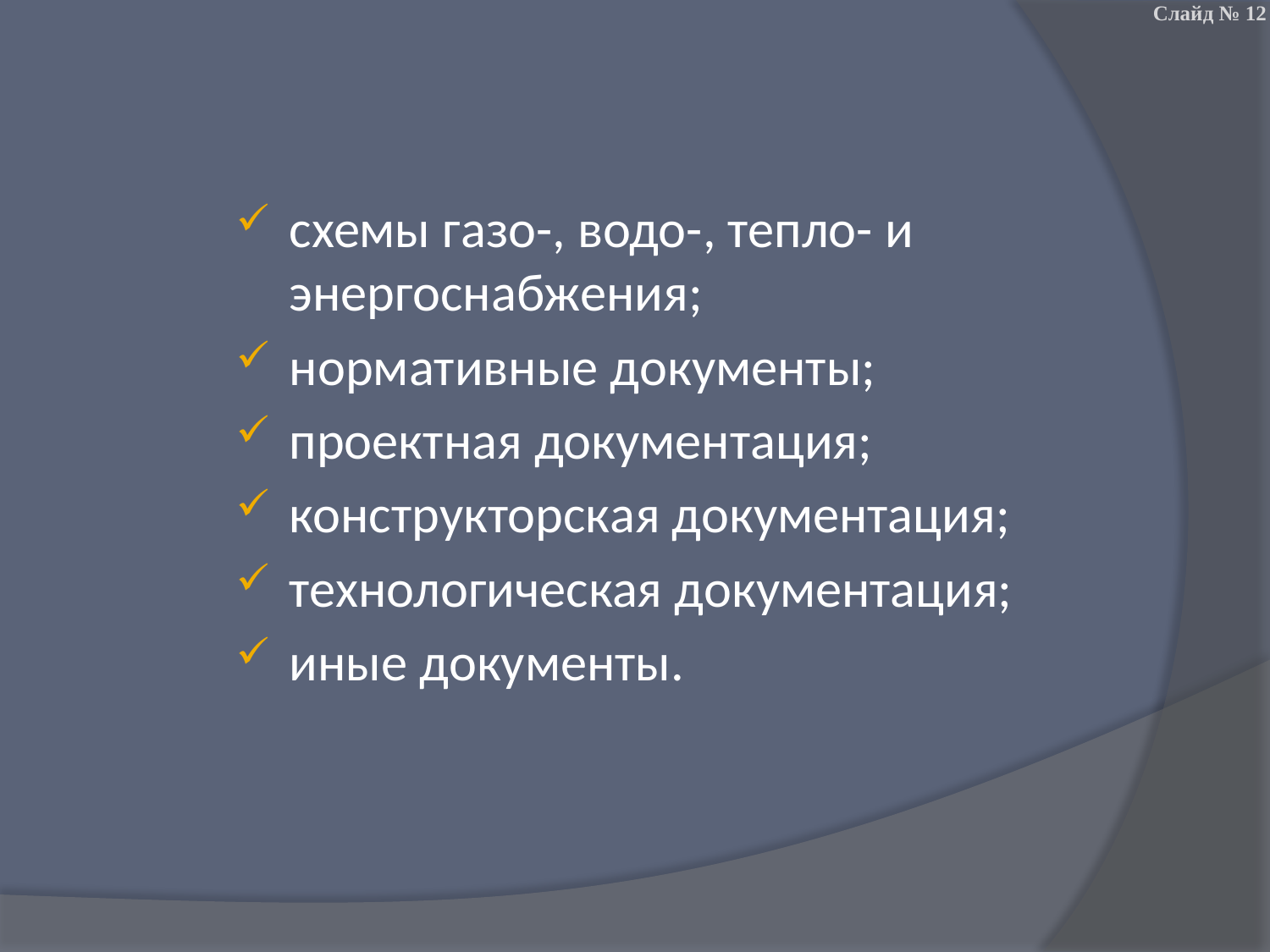

Слайд № 12
схемы газо-, водо-, тепло- и энергоснабжения;
нормативные документы;
проектная документация;
конструкторская документация;
технологическая документация;
иные документы.